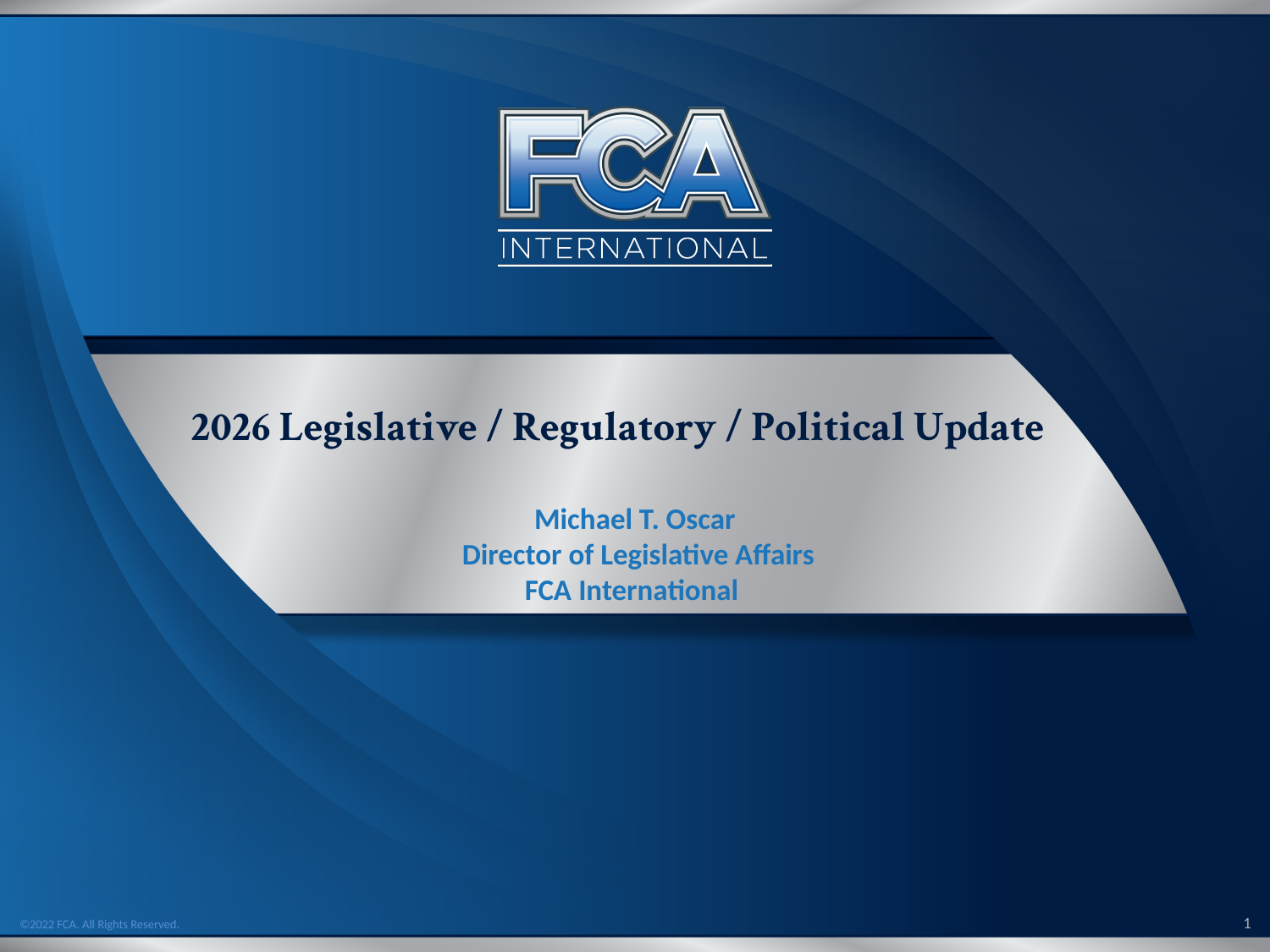

# 2026 Legislative / Regulatory / Political Update
Michael T. Oscar
 Director of Legislative Affairs
FCA International
1